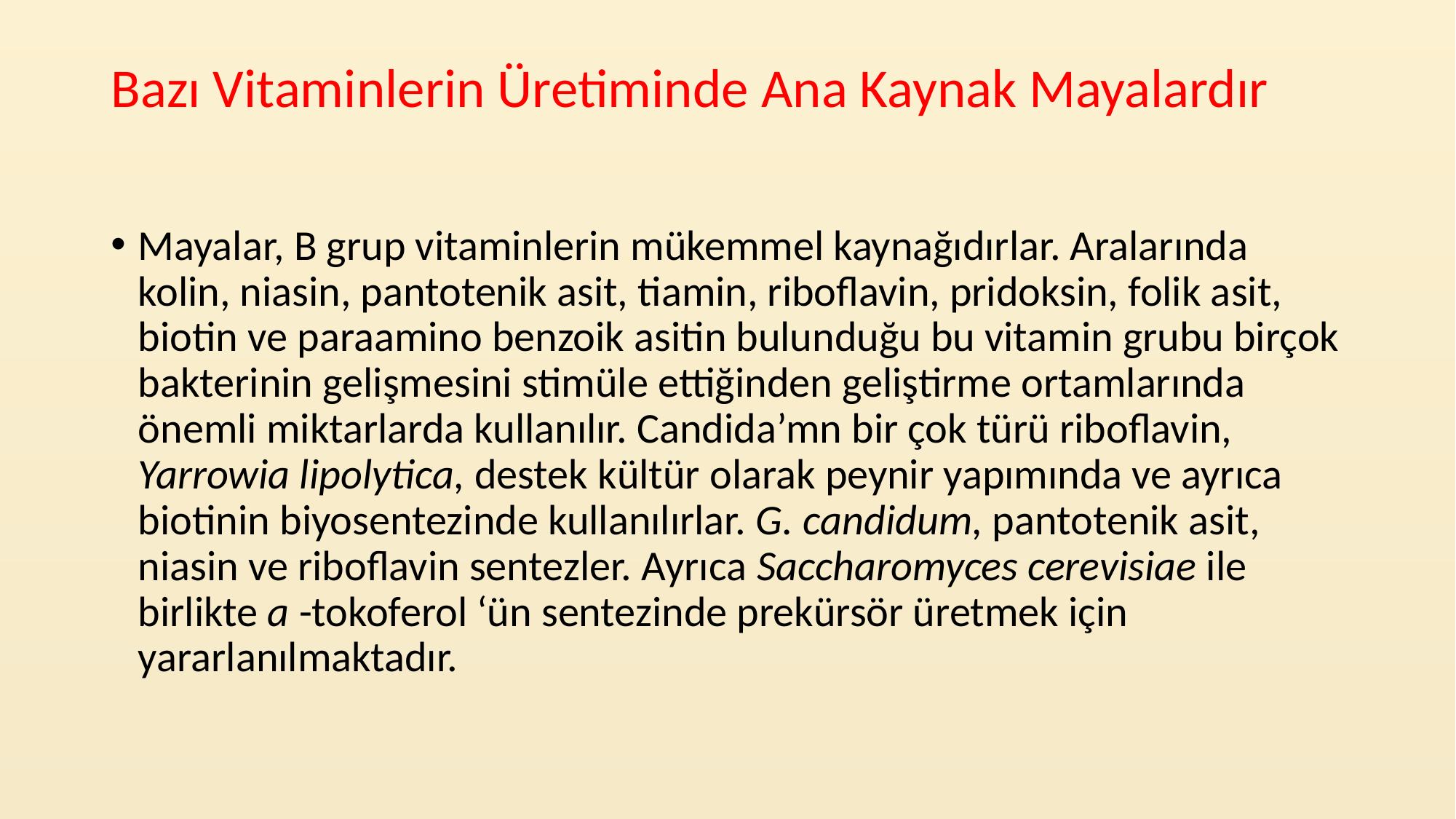

# Bazı Vitaminlerin Üretiminde Ana Kaynak Mayalardır
Mayalar, B grup vitaminlerin mükemmel kaynağıdırlar. Aralarında kolin, niasin, pantotenik asit, tiamin, riboflavin, pridoksin, folik asit, biotin ve paraamino benzoik asitin bulunduğu bu vitamin grubu birçok bakterinin gelişmesini stimüle ettiğinden geliştirme ortamlarında önemli miktarlarda kullanılır. Candida’mn bir çok türü riboflavin, Yarrowia lipolytica, destek kültür olarak peynir yapımında ve ayrıca biotinin biyosentezinde kullanılırlar. G. candidum, pantotenik asit, niasin ve riboflavin sentezler. Ayrıca Saccharomyces cerevisiae ile birlikte a -tokoferol ‘ün sentezinde prekürsör üretmek için yararlanılmaktadır.